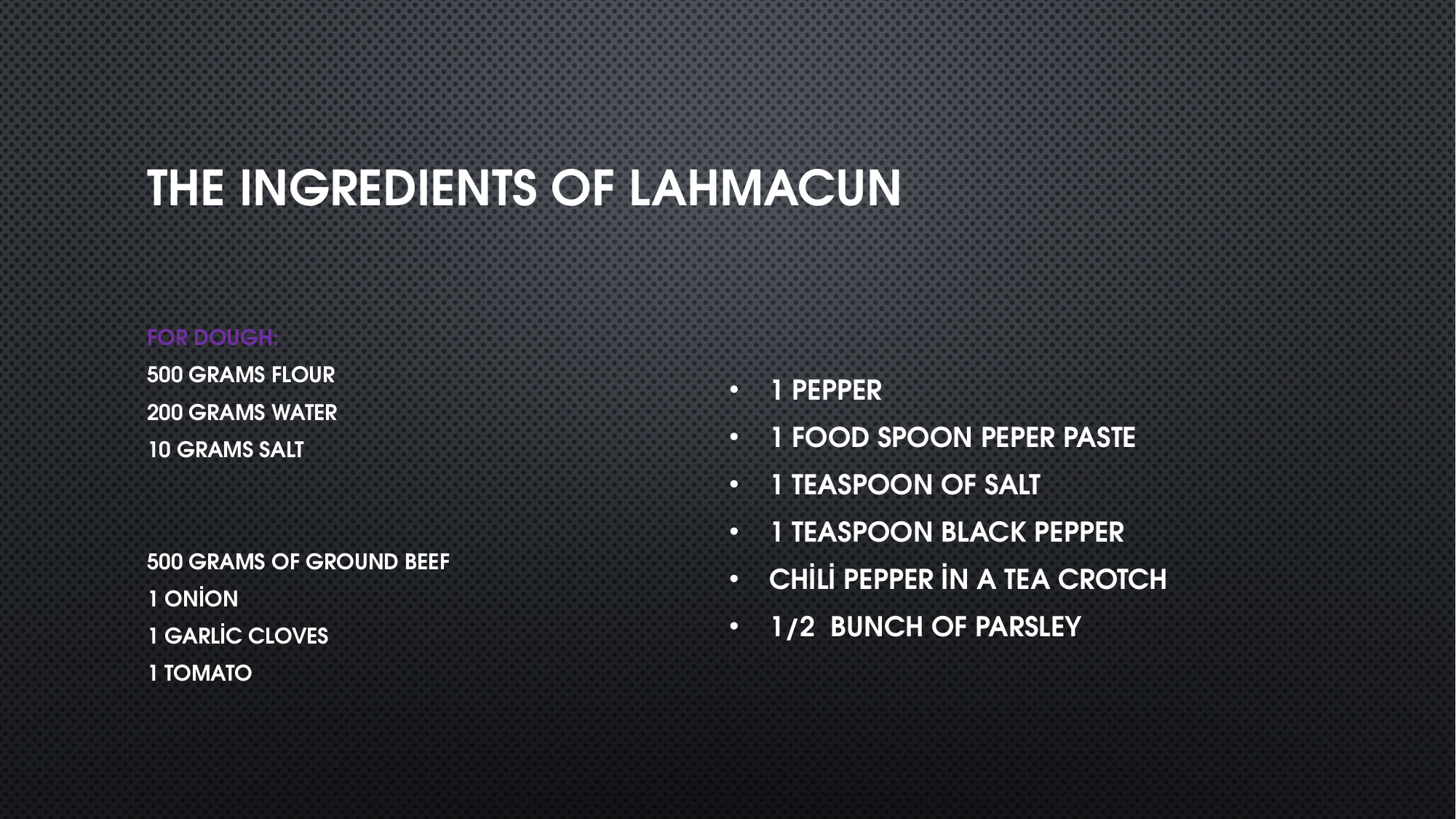

# THE INGREDIENTS OF LAHMACUN
1 PEPPER
1 FOOD SPOON PEPER PASTE
1 TEASPOON OF SALT
1 TEASPOON BLACK PEPPER
CHİLİ PEPPER İN A TEA CROTCH
1/2  BUNCH OF PARSLEY
FOR DOUGH:
500 GRAMS FLOUR
200 GRAMS WATER
10 GRAMS SALT

500 GRAMS OF GROUND BEEF
1 ONİON
1 GARLİC CLOVES
1 TOMATO